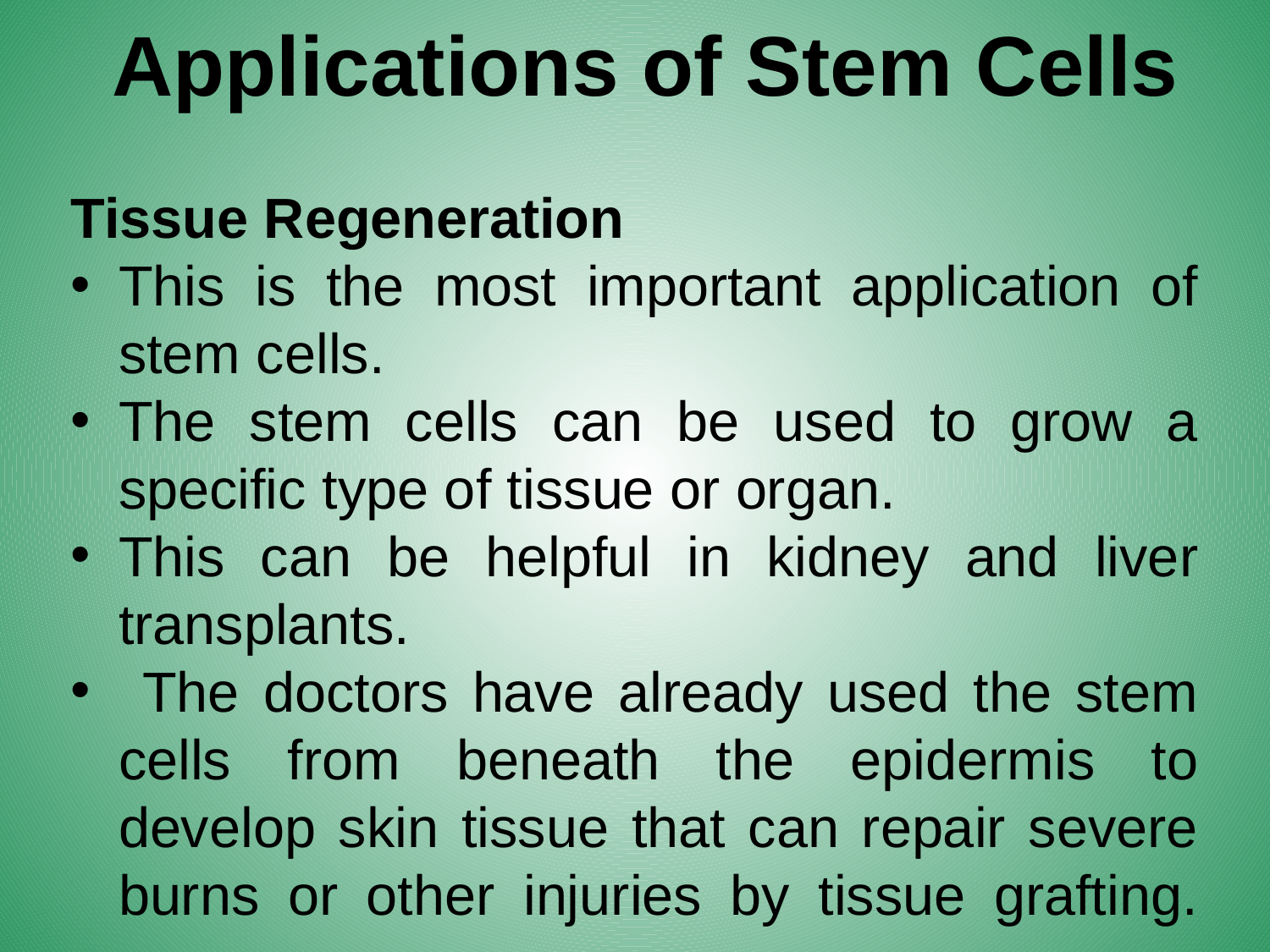

# Applications of Stem Cells
Tissue Regeneration
This is the most important application of stem cells.
The stem cells can be used to grow a specific type of tissue or organ.
This can be helpful in kidney and liver transplants.
 The doctors have already used the stem cells from beneath the epidermis to develop skin tissue that can repair severe burns or other injuries by tissue grafting.